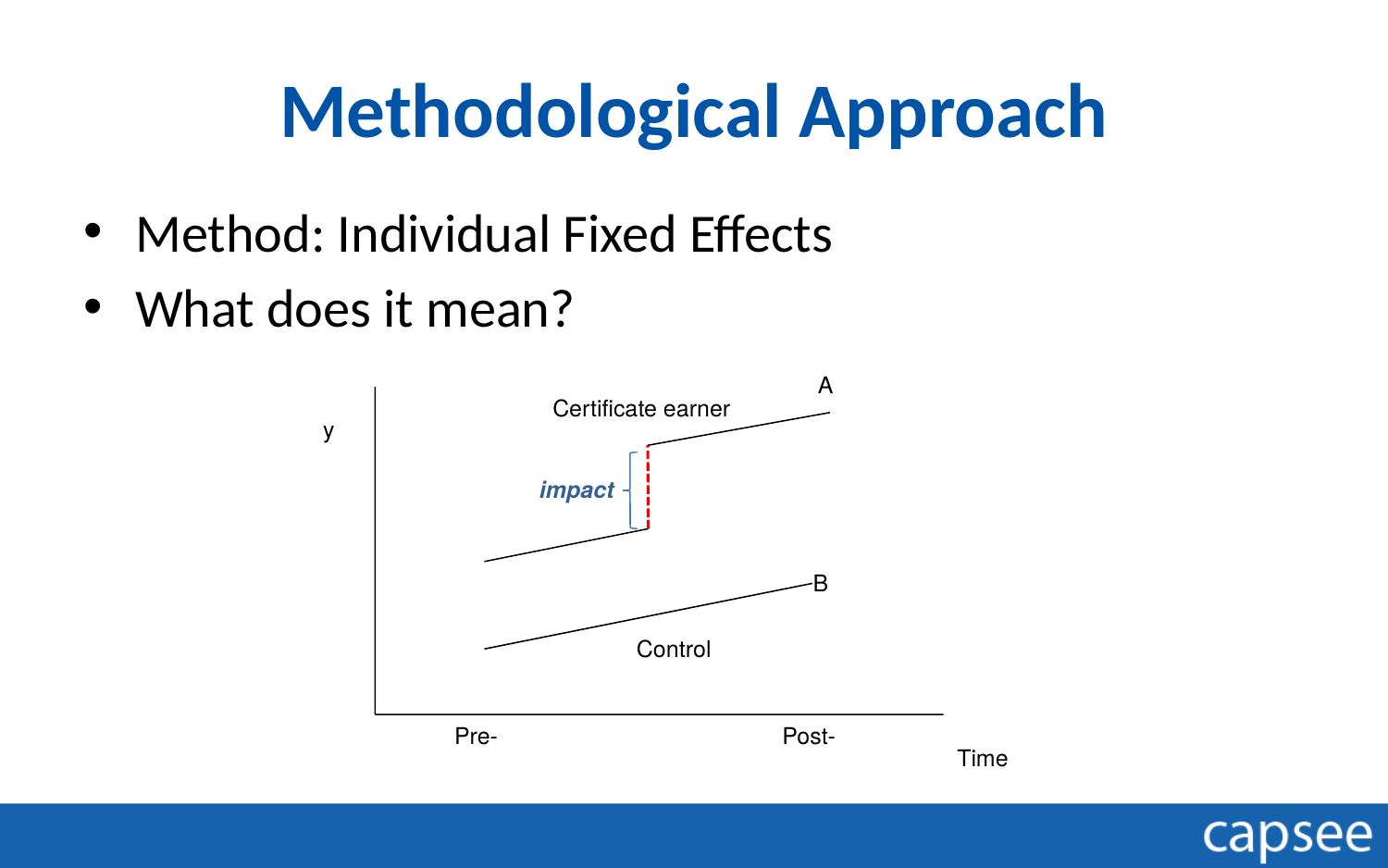

# Methodological Approach
Method: Individual Fixed Effects
What does it mean?

A

Certificate earner
y

B

Control

Pre-
Post-
Time

impact